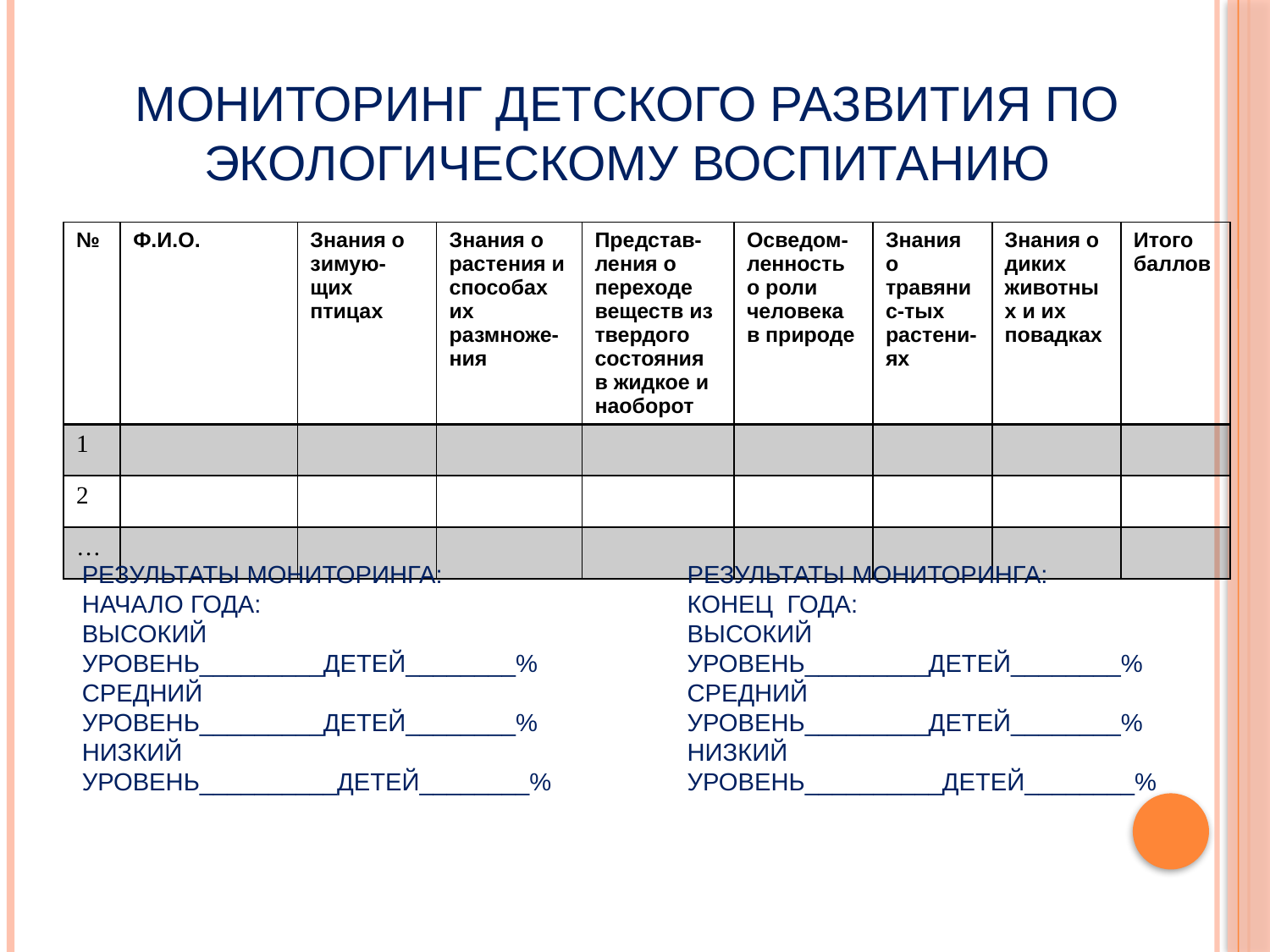

# Мониторинг детского развития по экологическому воспитанию
| № | Ф.И.О. | Знания о зимую-щих птицах | Знания о растения и способах их размноже-ния | Представ-ления о переходе веществ из твердого состояния в жидкое и наоборот | Осведом-ленность о роли человека в природе | Знания о травянис-тых растени-ях | Знания о диких животных и их повадках | Итого баллов |
| --- | --- | --- | --- | --- | --- | --- | --- | --- |
| 1 |  |  |  |  |  |  |  |  |
| 2 |  |  |  |  |  |  |  |  |
| … |  |  |  |  |  |  |  |  |
Результаты мониторинга:
Начало года:
Высокий уровень_________детей________%
Средний уровень_________детей________%
Низкий уровень__________детей________%

Результаты мониторинга:
Конец  года:
Высокий уровень_________детей________%
Средний уровень_________детей________%
Низкий уровень__________детей________%